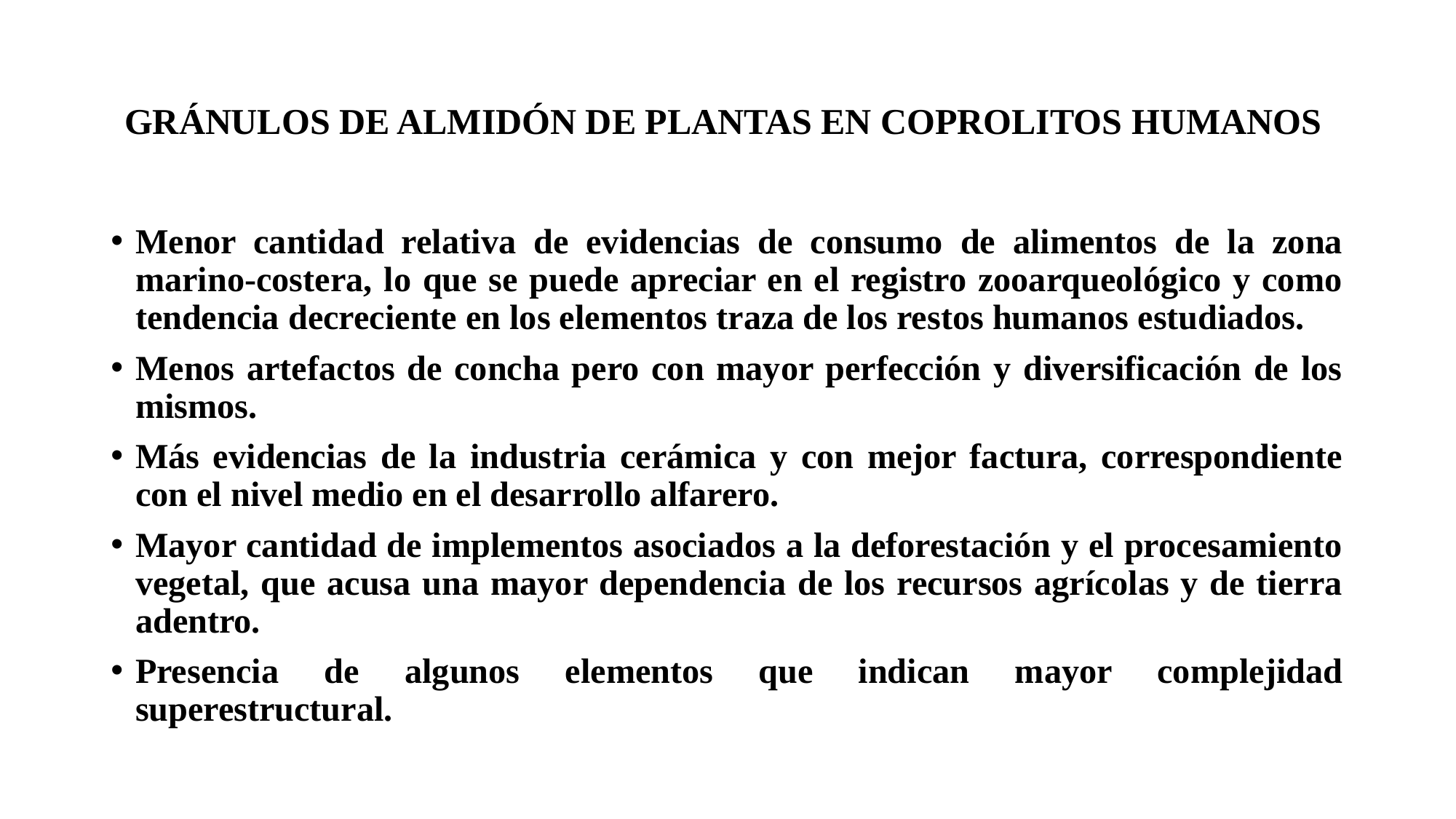

# GRÁNULOS DE ALMIDÓN DE PLANTAS EN COPROLITOS HUMANOS
Menor cantidad relativa de evidencias de consumo de alimentos de la zona marino-costera, lo que se puede apreciar en el registro zooarqueológico y como tendencia decreciente en los elementos traza de los restos humanos estudiados.
Menos artefactos de concha pero con mayor perfección y diversificación de los mismos.
Más evidencias de la industria cerámica y con mejor factura, correspondiente con el nivel medio en el desarrollo alfarero.
Mayor cantidad de implementos asociados a la deforestación y el procesamiento vegetal, que acusa una mayor dependencia de los recursos agrícolas y de tierra adentro.
Presencia de algunos elementos que indican mayor complejidad superestructural.